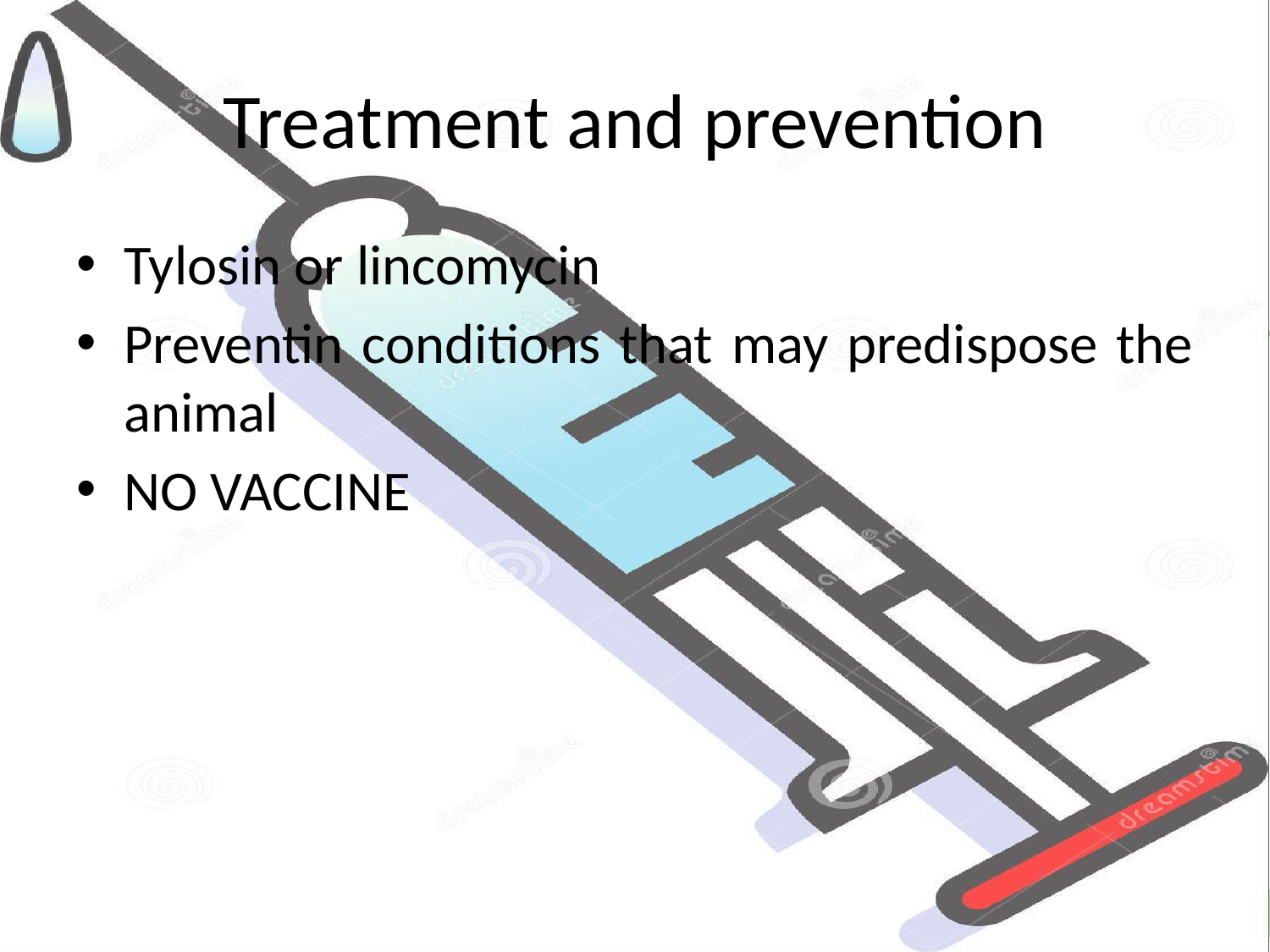

# Treatment and prevention
Tylosin or lincomycin
Preventin conditions that may predispose the animal
NO VACCINE